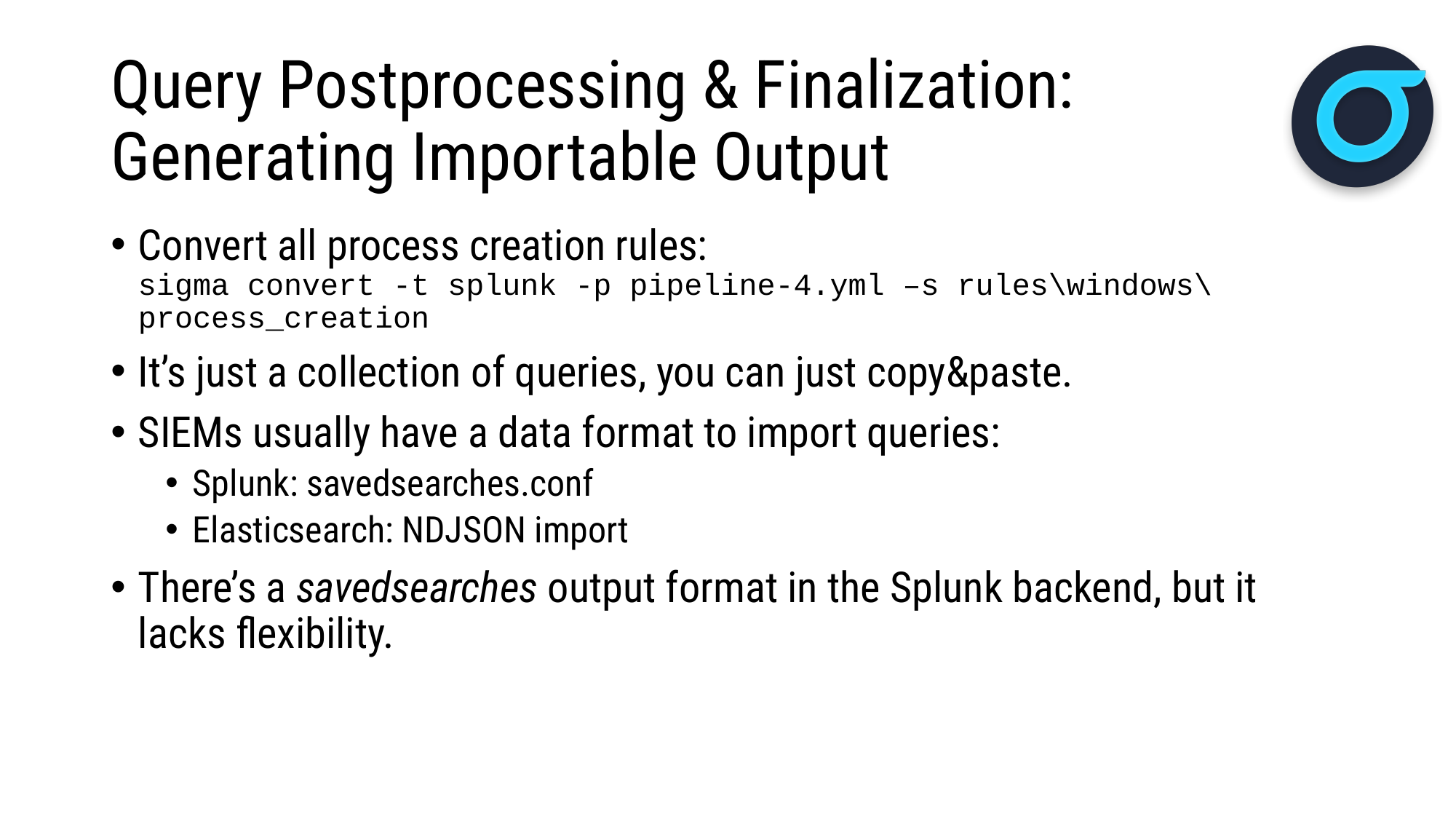

# Query Postprocessing & Finalization: Generating Importable Output
Convert all process creation rules:
sigma convert -t splunk -p pipeline-4.yml –s rules\windows\process_creation
It’s just a collection of queries, you can just copy&paste.
SIEMs usually have a data format to import queries:
Splunk: savedsearches.conf
Elasticsearch: NDJSON import
There’s a savedsearches output format in the Splunk backend, but it lacks flexibility.